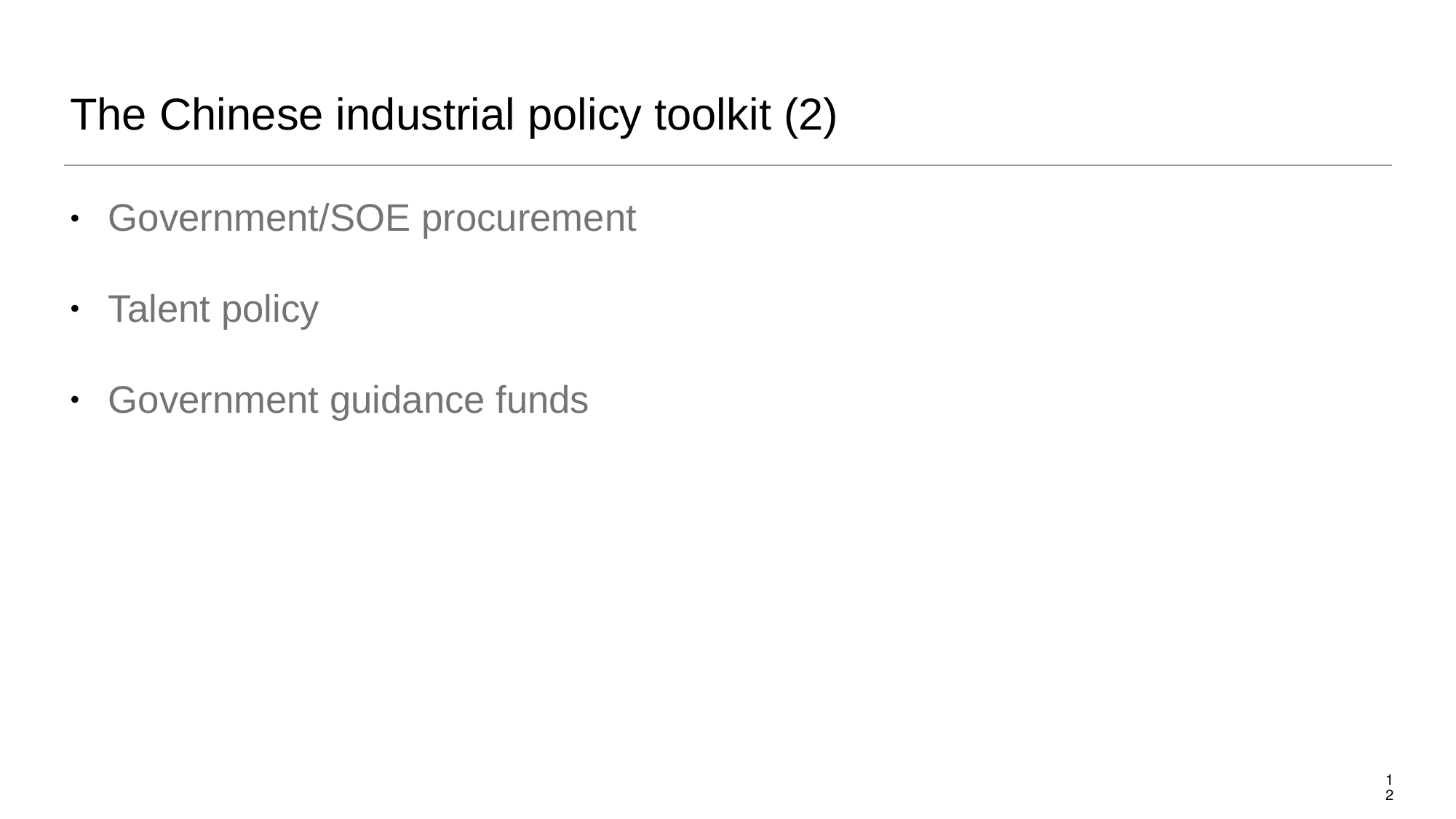

# The Chinese industrial policy toolkit (2)
Government/SOE procurement
Talent policy
Government guidance funds
12